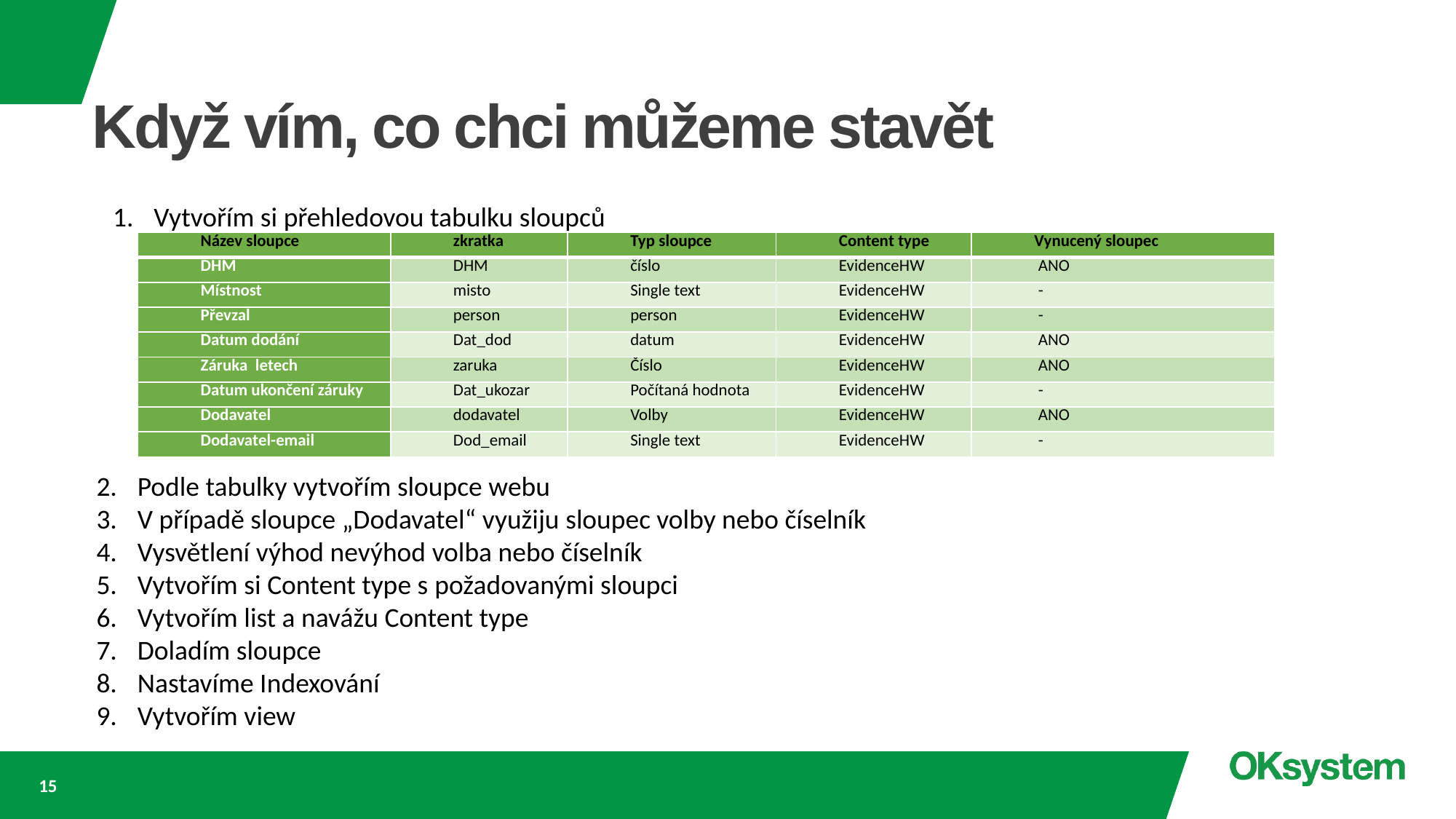

# Když vím, co chci můžeme stavět
Vytvořím si přehledovou tabulku sloupců

| Název sloupce | zkratka | Typ sloupce | Content type | Vynucený sloupec |
| --- | --- | --- | --- | --- |
| DHM | DHM | číslo | EvidenceHW | ANO |
| Místnost | misto | Single text | EvidenceHW | - |
| Převzal | person | person | EvidenceHW | - |
| Datum dodání | Dat\_dod | datum | EvidenceHW | ANO |
| Záruka  letech | zaruka | Číslo | EvidenceHW | ANO |
| Datum ukončení záruky | Dat\_ukozar | Počítaná hodnota | EvidenceHW | - |
| Dodavatel | dodavatel | Volby | EvidenceHW | ANO |
| Dodavatel-email | Dod\_email | Single text | EvidenceHW | - |
Podle tabulky vytvořím sloupce webu
V případě sloupce „Dodavatel“ využiju sloupec volby nebo číselník
Vysvětlení výhod nevýhod volba nebo číselník
Vytvořím si Content type s požadovanými sloupci
Vytvořím list a navážu Content type
Doladím sloupce
Nastavíme Indexování
Vytvořím view
15